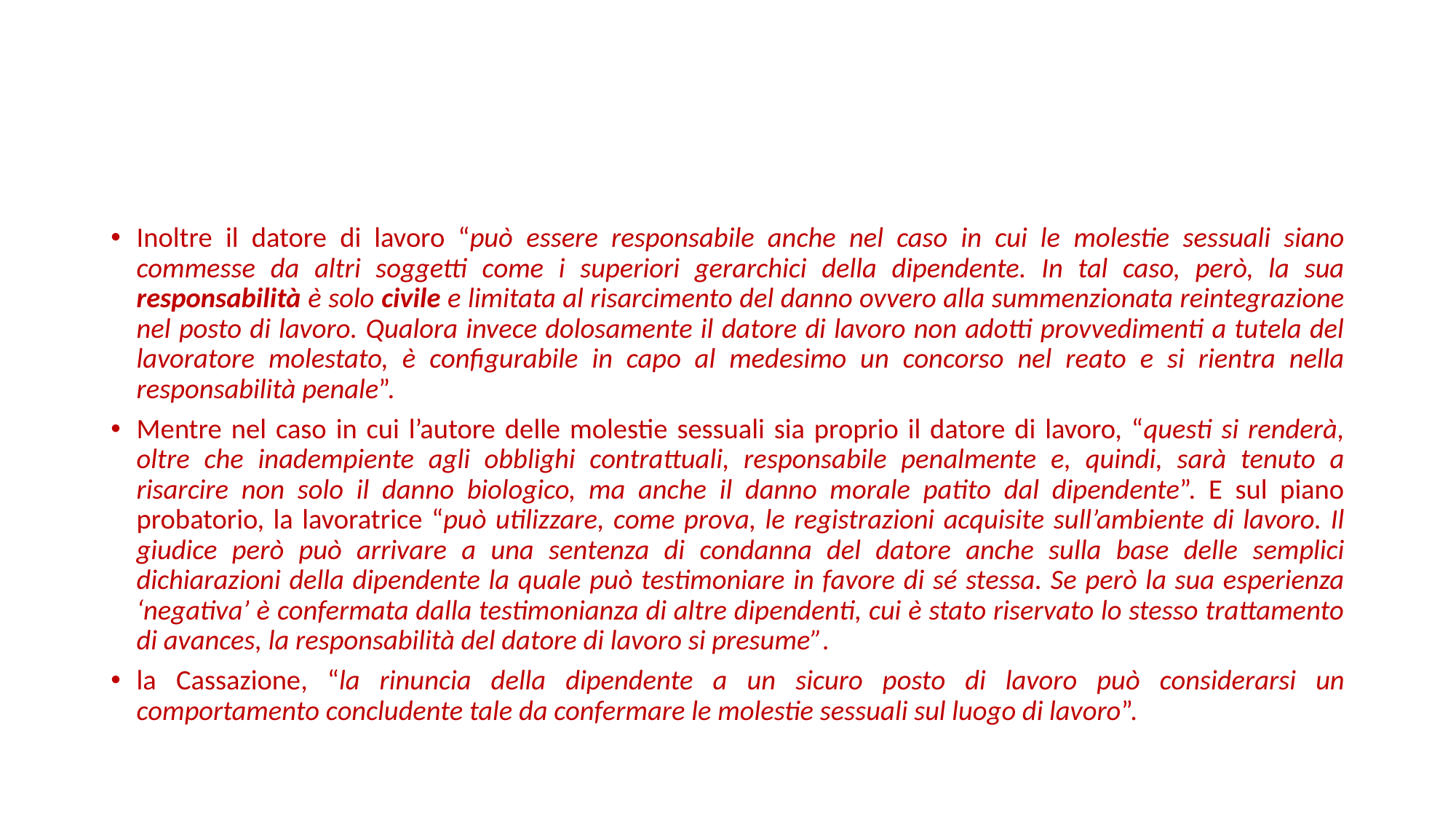

#
Inoltre il datore di lavoro “può essere responsabile anche nel caso in cui le molestie sessuali siano commesse da altri soggetti come i superiori gerarchici della dipendente. In tal caso, però, la sua responsabilità è solo civile e limitata al risarcimento del danno ovvero alla summenzionata reintegrazione nel posto di lavoro. Qualora invece dolosamente il datore di lavoro non adotti provvedimenti a tutela del lavoratore molestato, è configurabile in capo al medesimo un concorso nel reato e si rientra nella responsabilità penale”.
Mentre nel caso in cui l’autore delle molestie sessuali sia proprio il datore di lavoro, “questi si renderà, oltre che inadempiente agli obblighi contrattuali, responsabile penalmente e, quindi, sarà tenuto a risarcire non solo il danno biologico, ma anche il danno morale patito dal dipendente”. E sul piano probatorio, la lavoratrice “può utilizzare, come prova, le registrazioni acquisite sull’ambiente di lavoro. Il giudice però può arrivare a una sentenza di condanna del datore anche sulla base delle semplici dichiarazioni della dipendente la quale può testimoniare in favore di sé stessa. Se però la sua esperienza ‘negativa’ è confermata dalla testimonianza di altre dipendenti, cui è stato riservato lo stesso trattamento di avances, la responsabilità del datore di lavoro si presume”.
la Cassazione, “la rinuncia della dipendente a un sicuro posto di lavoro può considerarsi un comportamento concludente tale da confermare le molestie sessuali sul luogo di lavoro”.